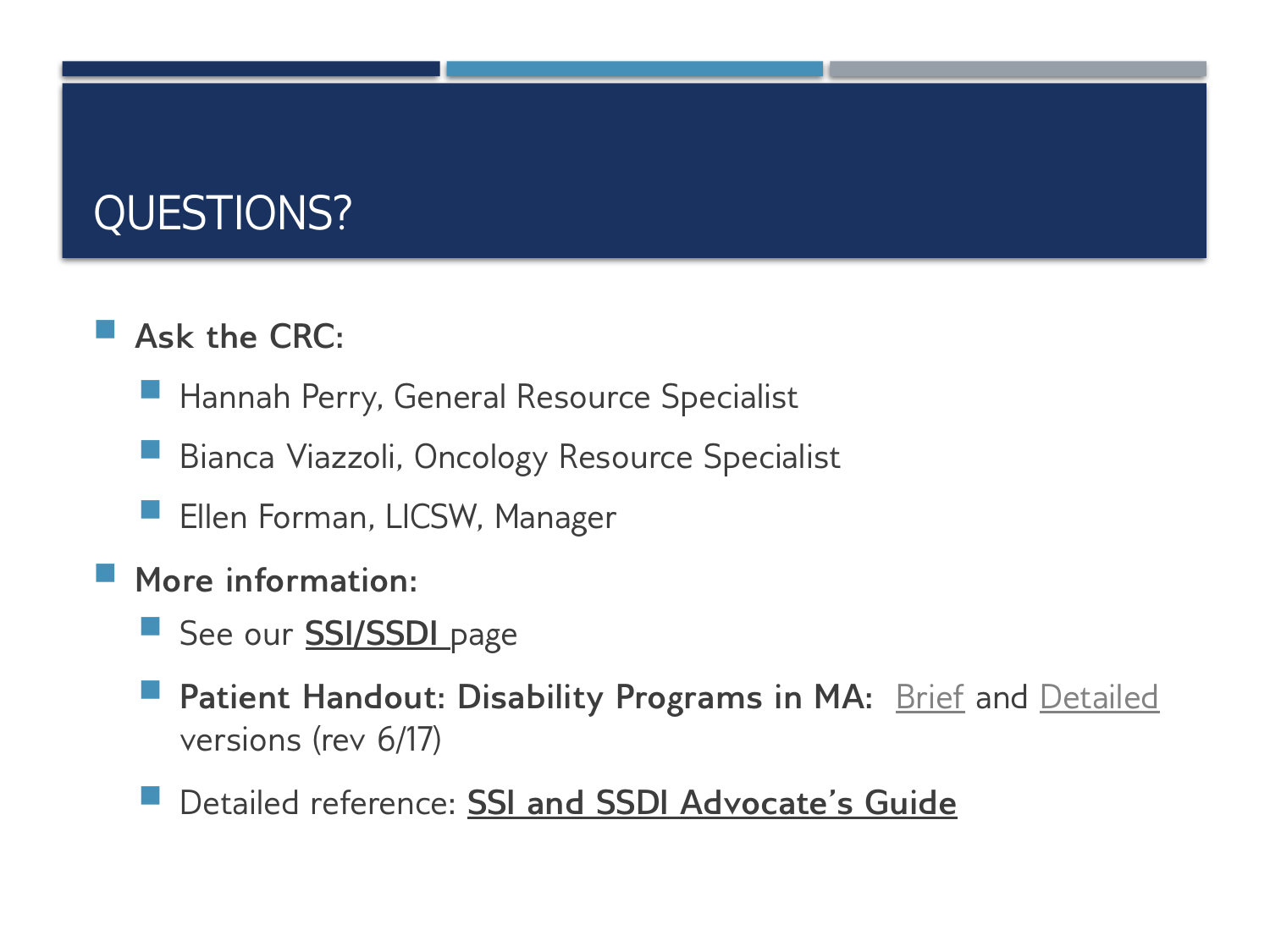

# Questions?
Ask the CRC:
Hannah Perry, General Resource Specialist
Bianca Viazzoli, Oncology Resource Specialist
Ellen Forman, LICSW, Manager
More information:
See our SSI/SSDI page
Patient Handout: Disability Programs in MA:  Brief and Detailed versions (rev 6/17)
Detailed reference: SSI and SSDI Advocate’s Guide